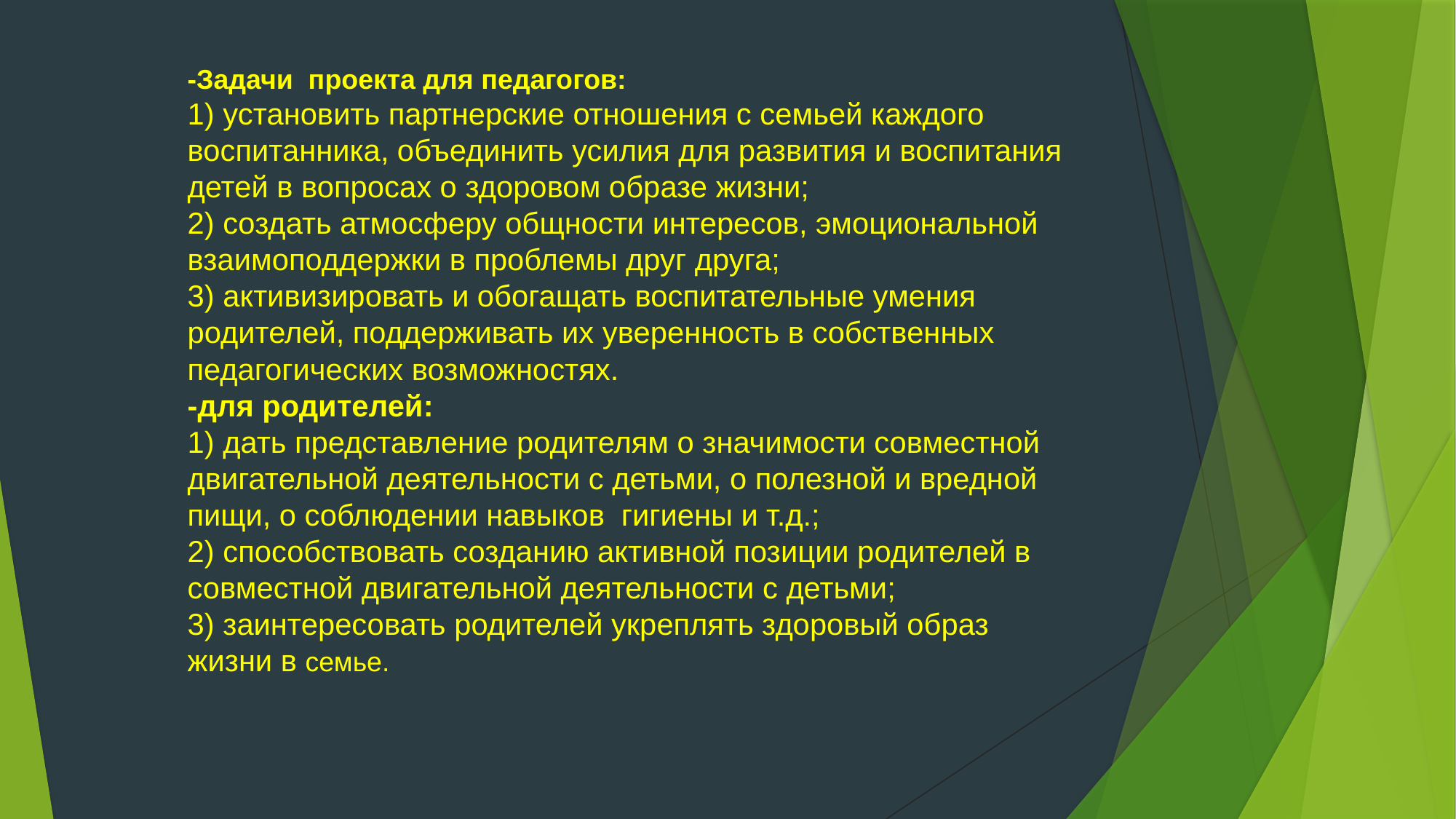

-Задачи  проекта для педагогов:
1) установить партнерские отношения с семьей каждого воспитанника, объединить усилия для развития и воспитания детей в вопросах о здоровом образе жизни;
2) создать атмосферу общности интересов, эмоциональной взаимоподдержки в проблемы друг друга;
3) активизировать и обогащать воспитательные умения родителей, поддерживать их уверенность в собственных педагогических возможностях.
-для родителей:
1) дать представление родителям о значимости совместной двигательной деятельности с детьми, о полезной и вредной пищи, о соблюдении навыков  гигиены и т.д.;
2) способствовать созданию активной позиции родителей в совместной двигательной деятельности с детьми;
3) заинтересовать родителей укреплять здоровый образ жизни в семье.